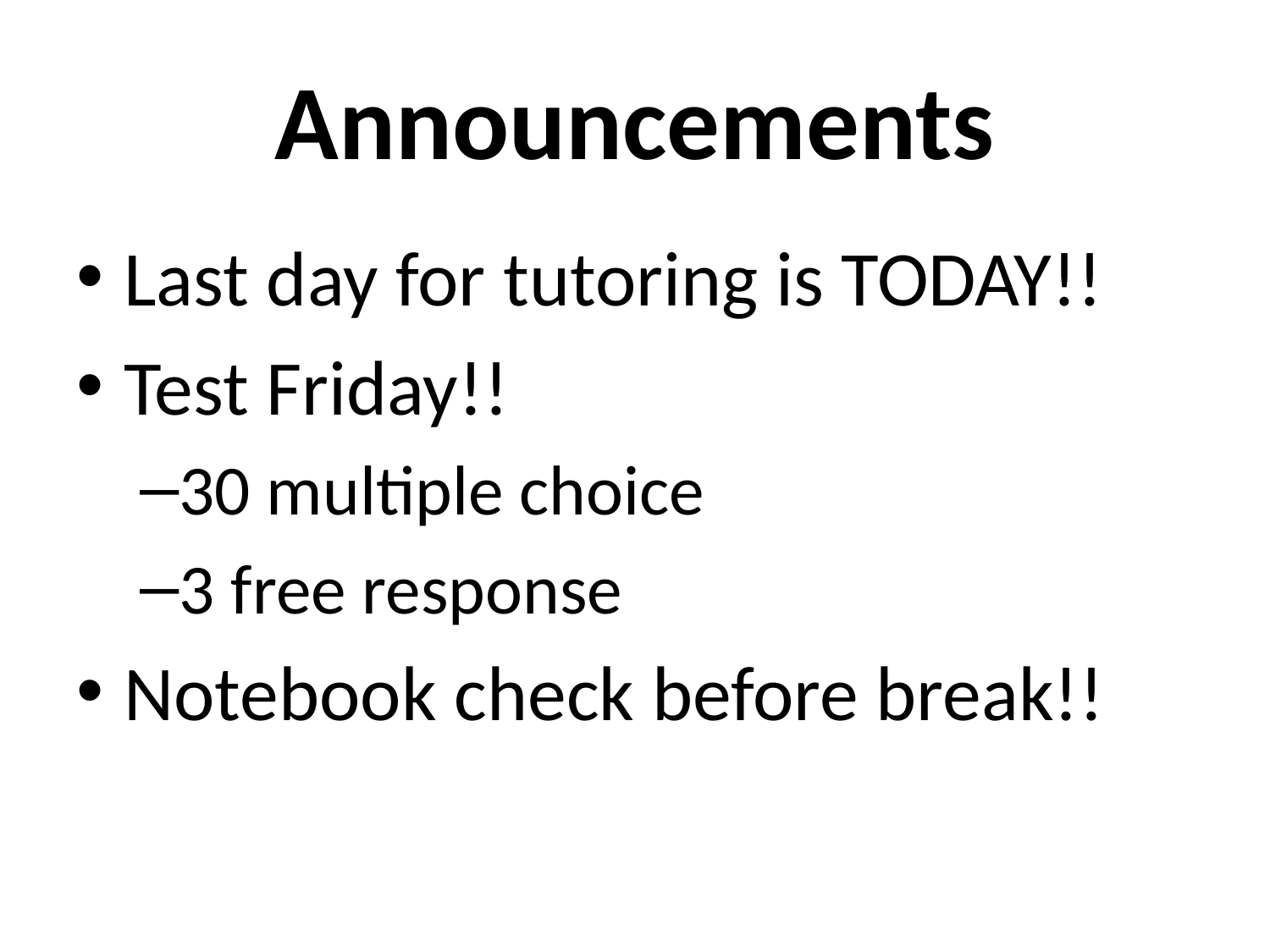

# Announcements
Last day for tutoring is TODAY!!
Test Friday!!
30 multiple choice
3 free response
Notebook check before break!!